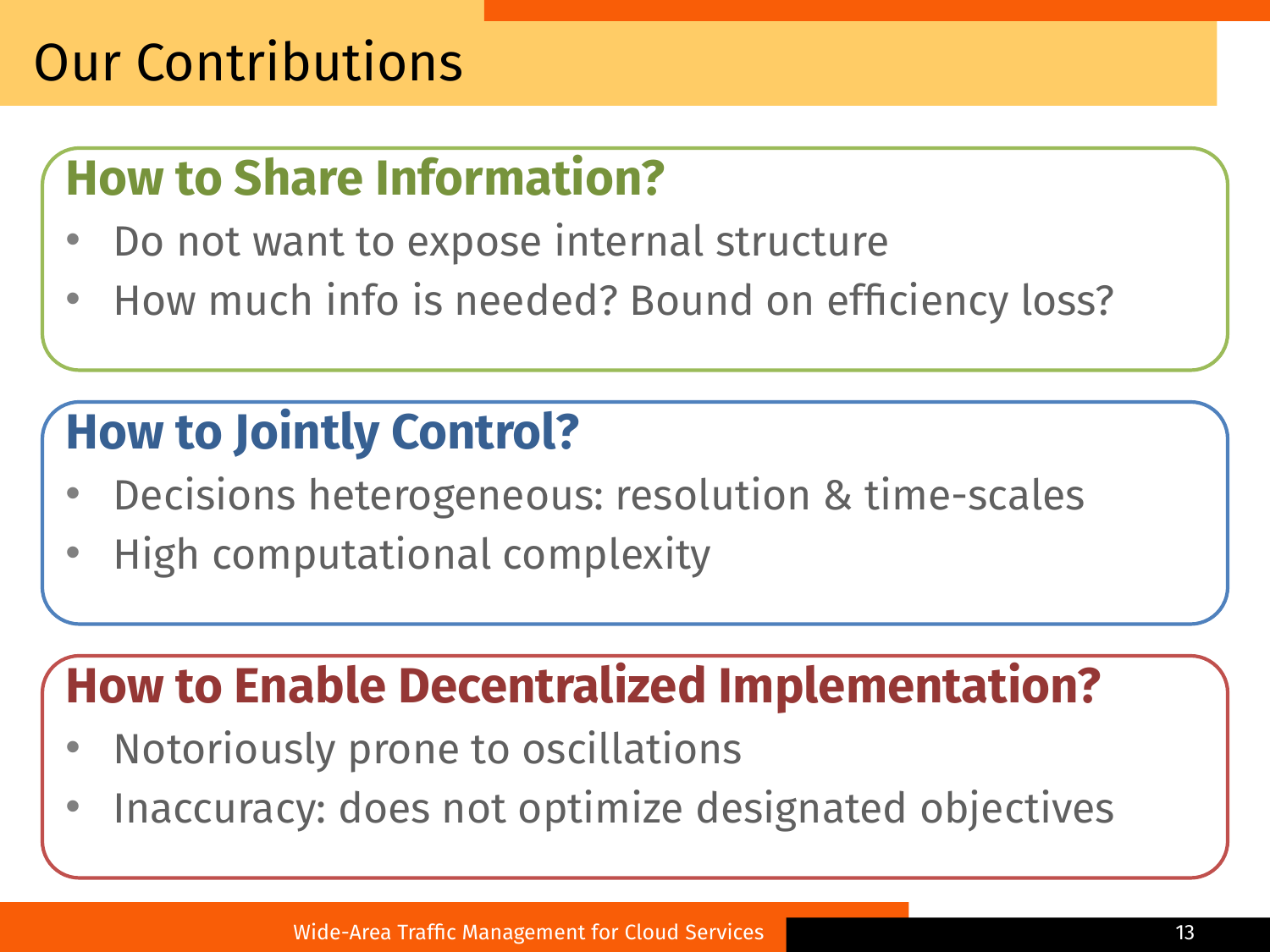

# Our Contributions

How to Share Information?
Do not want to expose internal structure
How much info is needed? Bound on efficiency loss?

How to Jointly Control?
Decisions heterogeneous: resolution & time-scales
High computational complexity

How to Enable Decentralized Implementation?
Notoriously prone to oscillations
Inaccuracy: does not optimize designated objectives

Wide-Area Traffic Management for Cloud Services
13